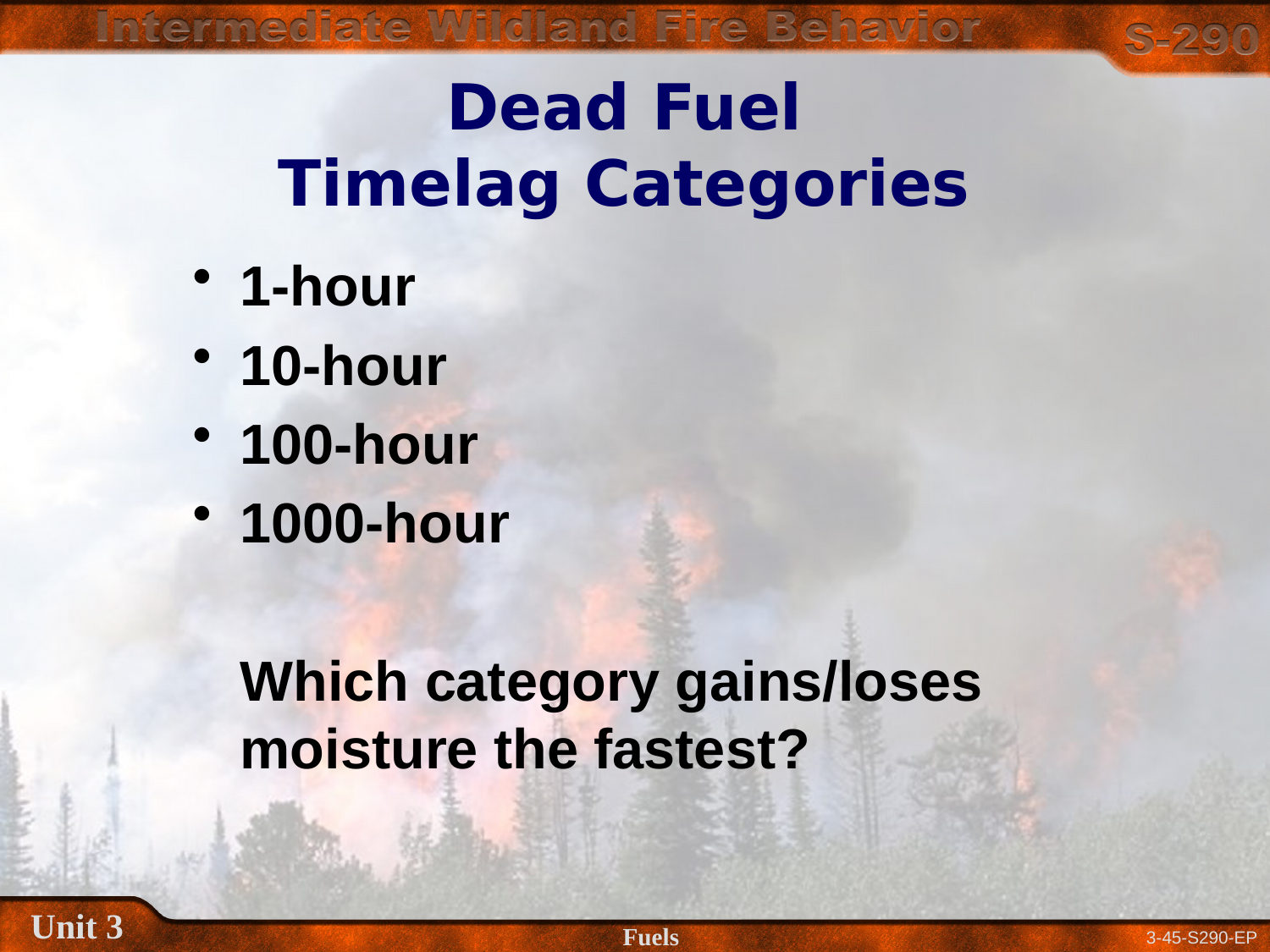

# Dead Fuel Timelag Categories
1-hour
10-hour
100-hour
1000-hour

	Which category gains/loses moisture the fastest?